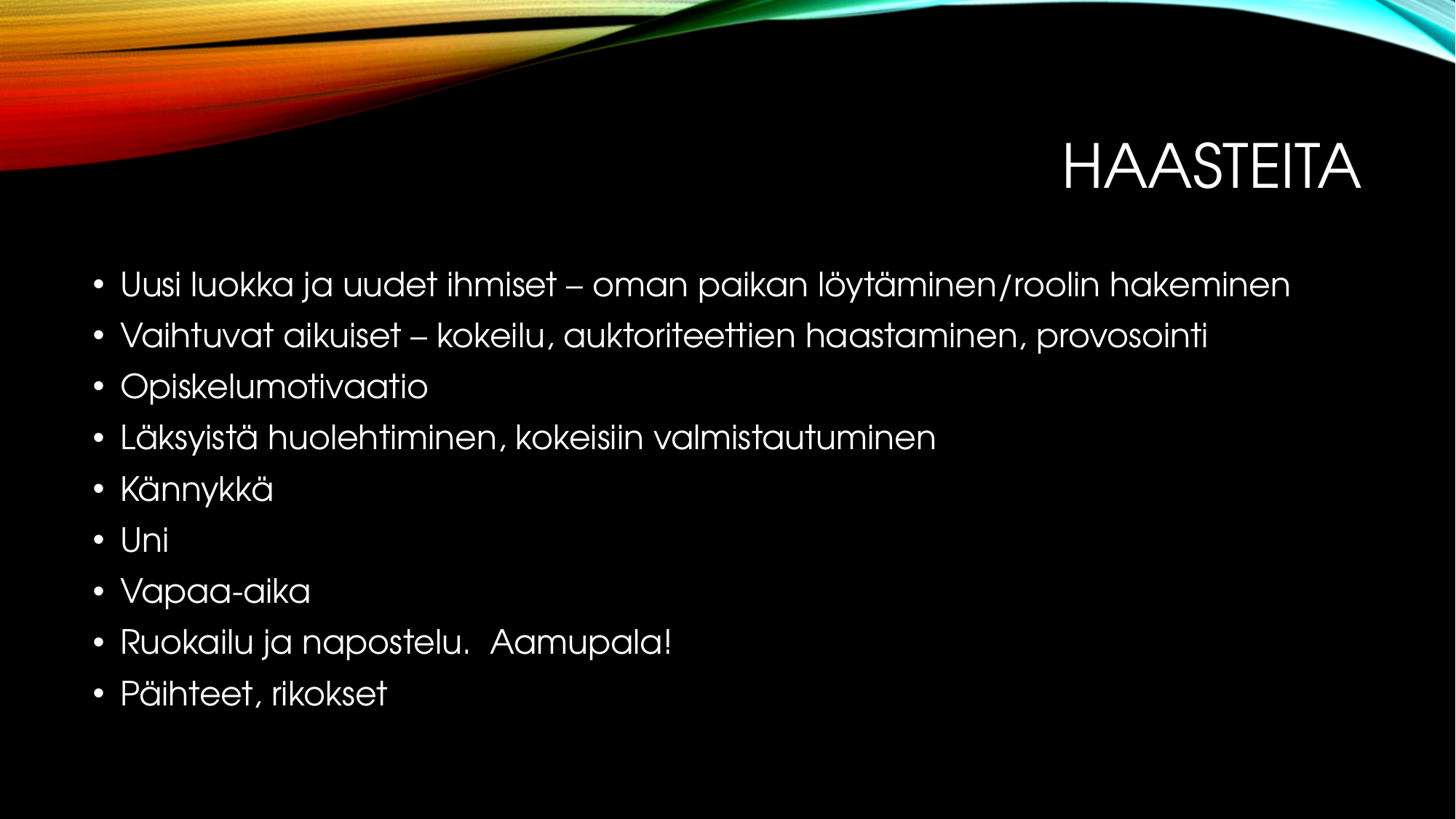

# Haasteita
Uusi luokka ja uudet ihmiset – oman paikan löytäminen/roolin hakeminen
Vaihtuvat aikuiset – kokeilu, auktoriteettien haastaminen, provosointi
Opiskelumotivaatio
Läksyistä huolehtiminen, kokeisiin valmistautuminen
Kännykkä
Uni
Vapaa-aika
Ruokailu ja napostelu.  Aamupala!
Päihteet, rikokset